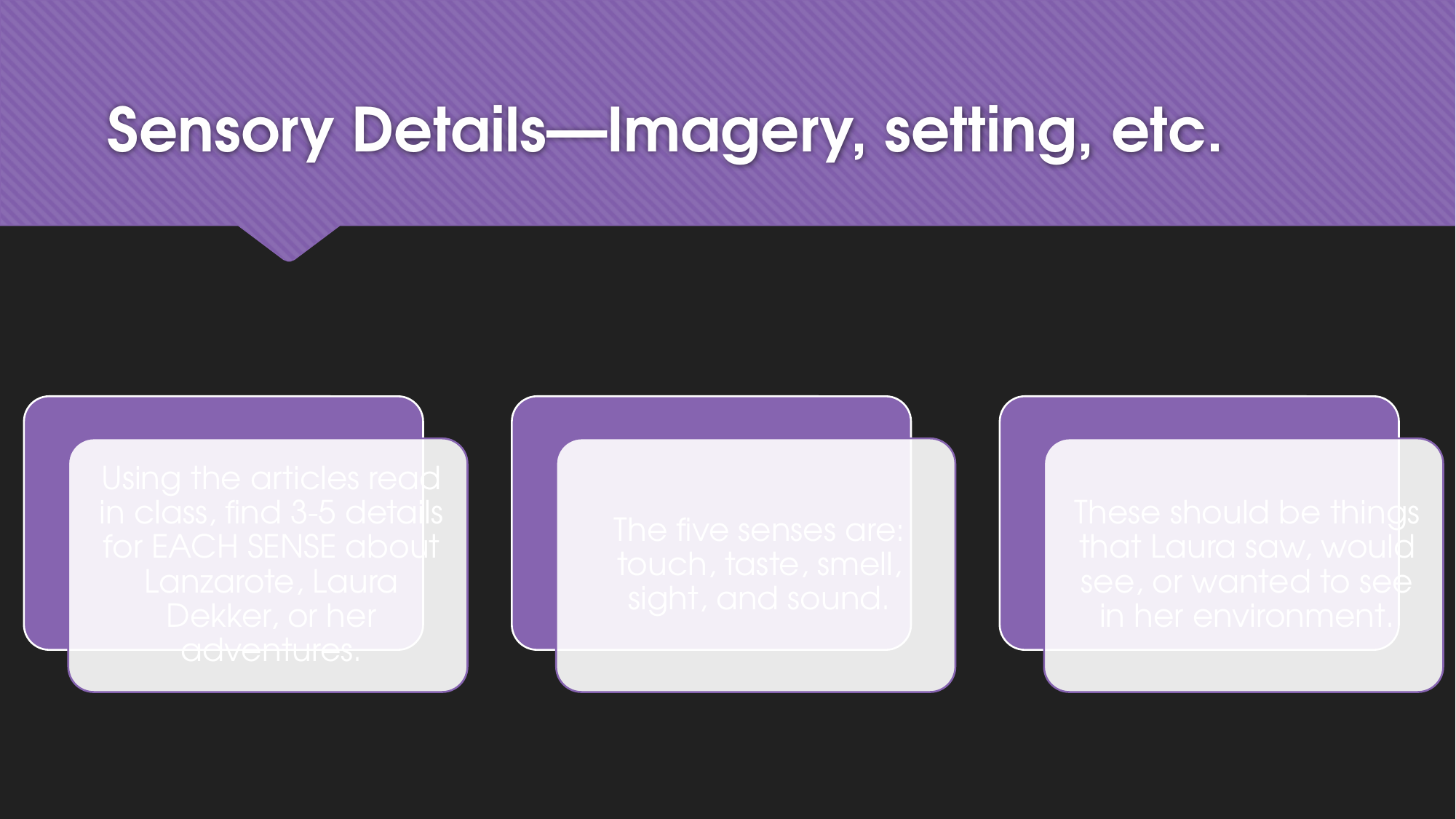

# Sensory Details—Imagery, setting, etc.
Using the articles read in class, find 3-5 details for EACH SENSE about Lanzarote, Laura Dekker, or her adventures.
The five senses are: touch, taste, smell, sight, and sound.
These should be things that Laura saw, would see, or wanted to see in her environment.